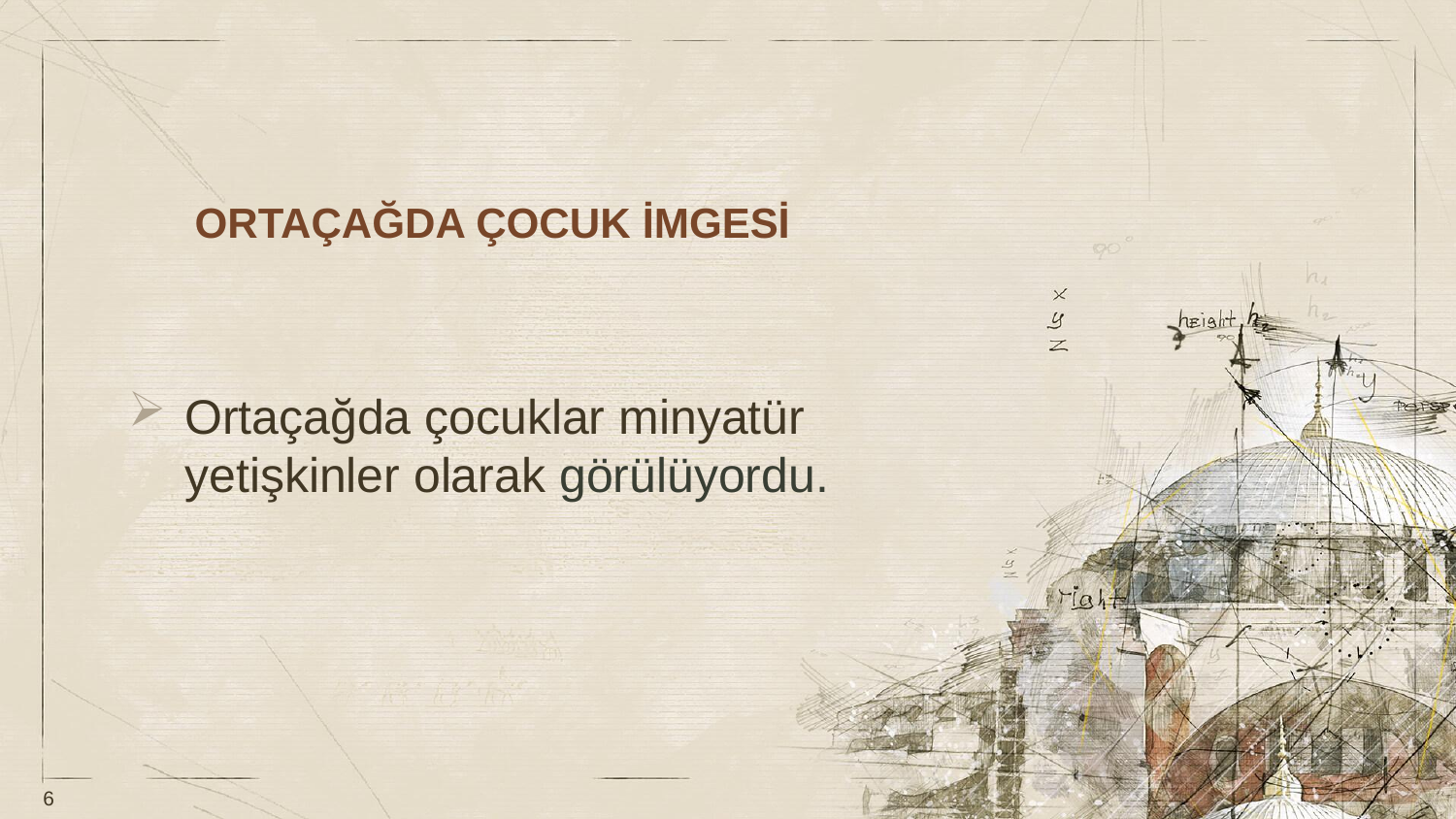

ORTAÇAĞDA ÇOCUK İMGESİ
Ortaçağda çocuklar minyatür yetişkinler olarak görülüyordu.

6